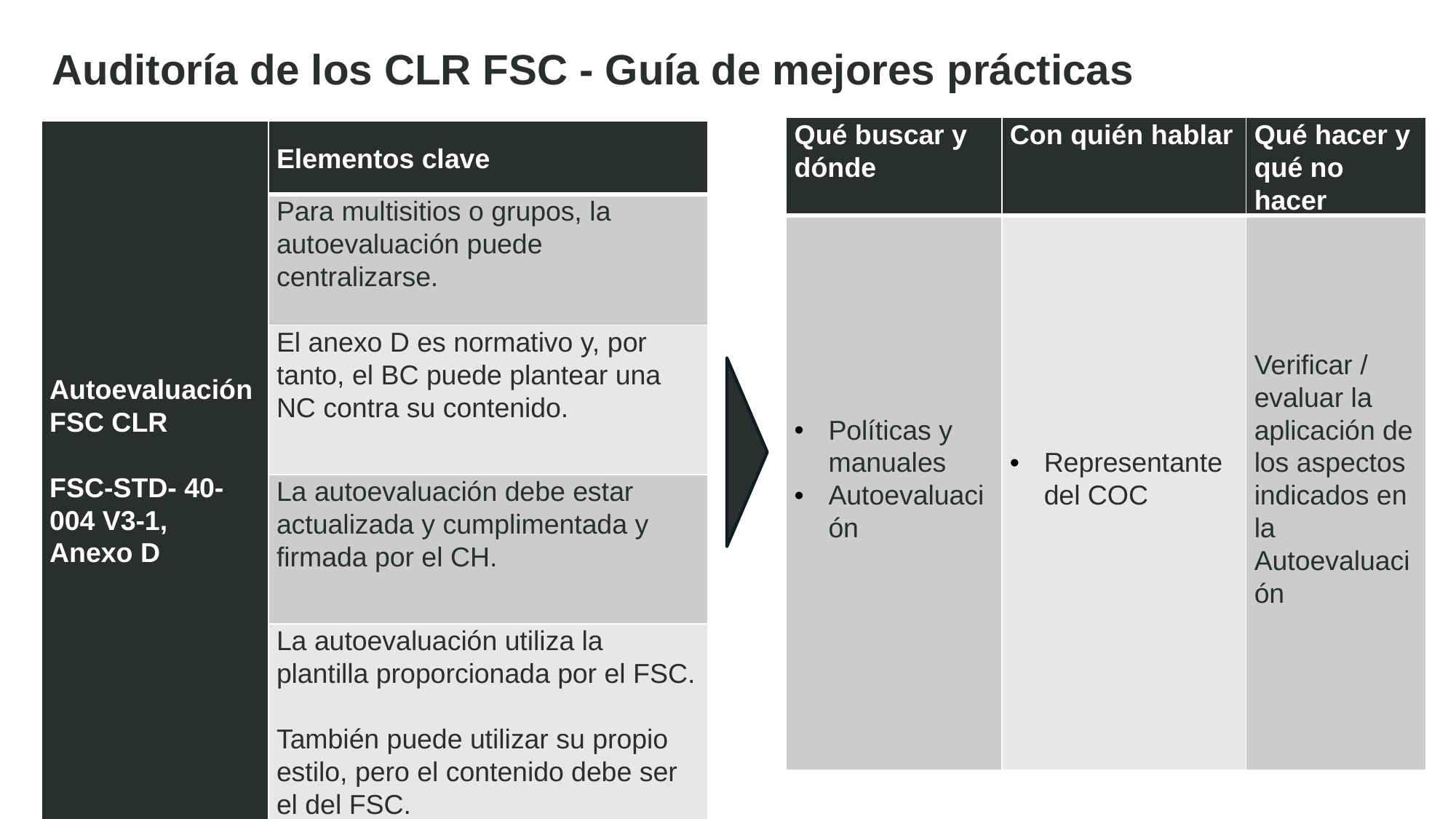

Auditoría de los CLR FSC - Guía de mejores prácticas
| Qué buscar y dónde | Con quién hablar | Qué hacer y qué no hacer |
| --- | --- | --- |
| Políticas y manuales Autoevaluación | Representante del COC | Verificar / evaluar la aplicación de los aspectos indicados en la Autoevaluación |
| Autoevaluación FSC CLR FSC-STD- 40-004 V3-1, Anexo D | Elementos clave |
| --- | --- |
|  | Para multisitios o grupos, la autoevaluación puede centralizarse. |
|  | El anexo D es normativo y, por tanto, el BC puede plantear una NC contra su contenido. |
|  | La autoevaluación debe estar actualizada y cumplimentada y firmada por el CH. |
|  | La autoevaluación utiliza la plantilla proporcionada por el FSC. También puede utilizar su propio estilo, pero el contenido debe ser el del FSC. |